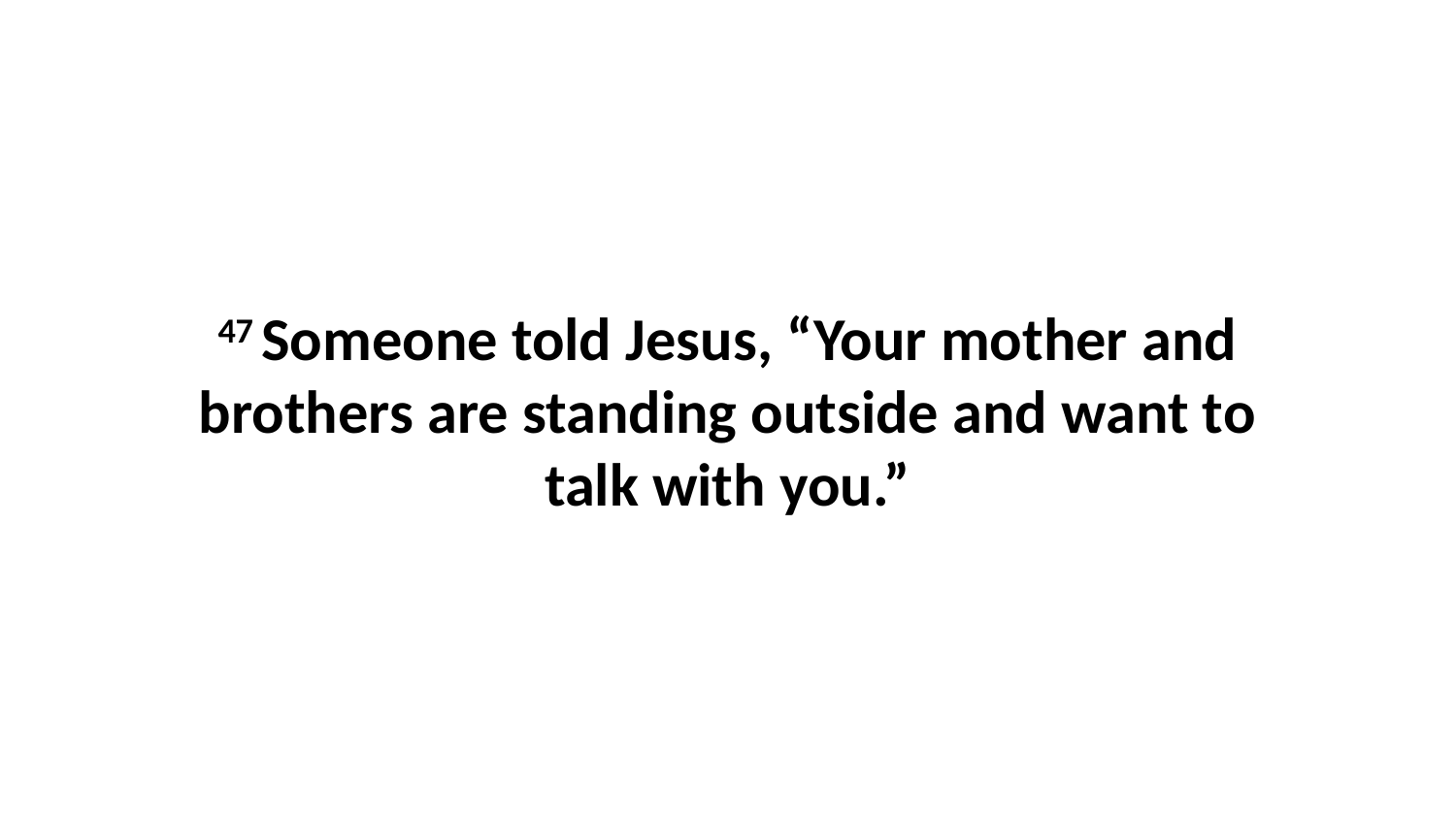

47 Someone told Jesus, “Your mother and brothers are standing outside and want to talk with you.”